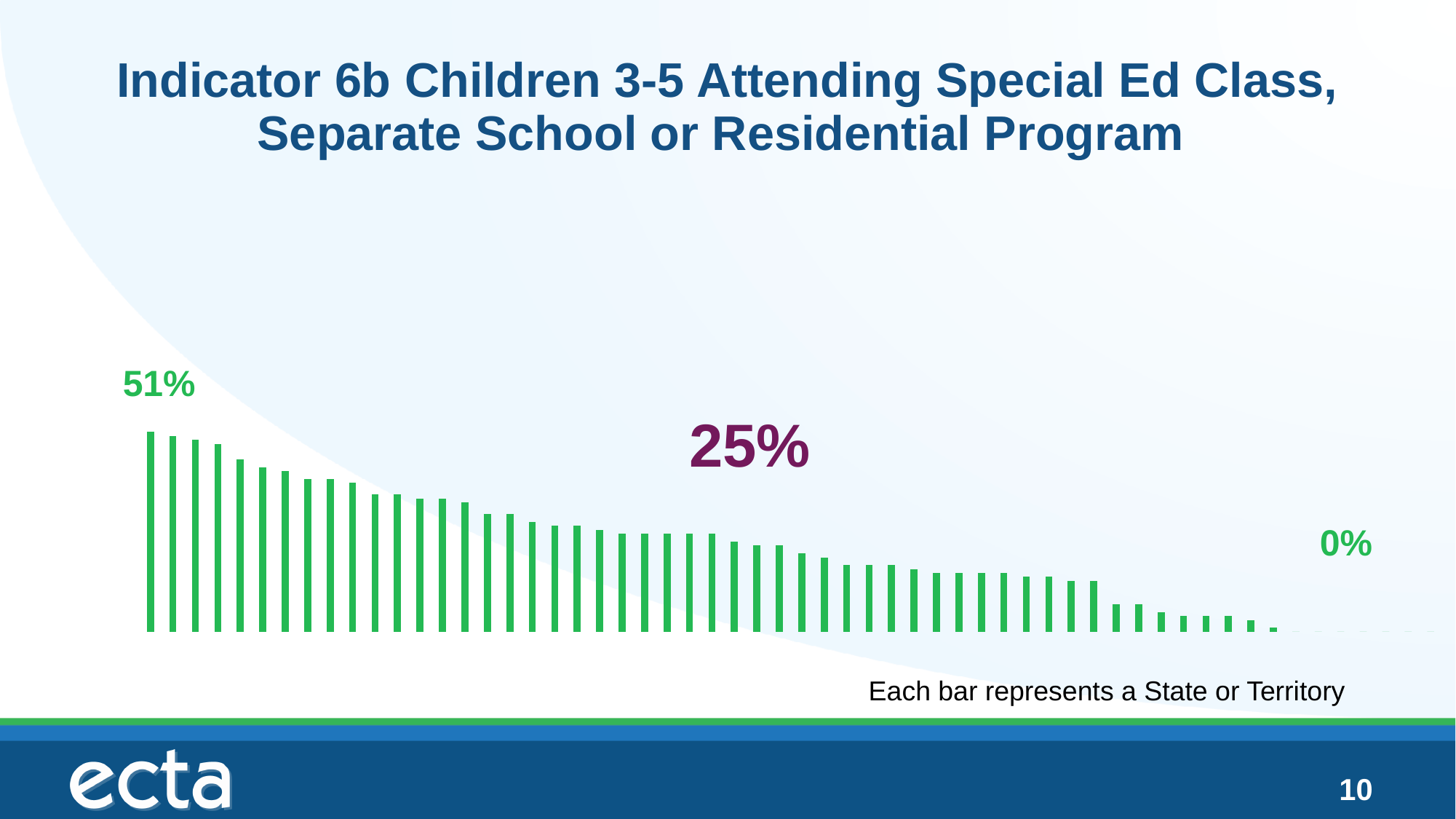

# Indicator 6b Children 3-5 Attending Special Ed Class, Separate School or Residential Program

### Chart

| Category |  |
|---|---|
51%
25%
0%
Each bar represents a State or Territory
10